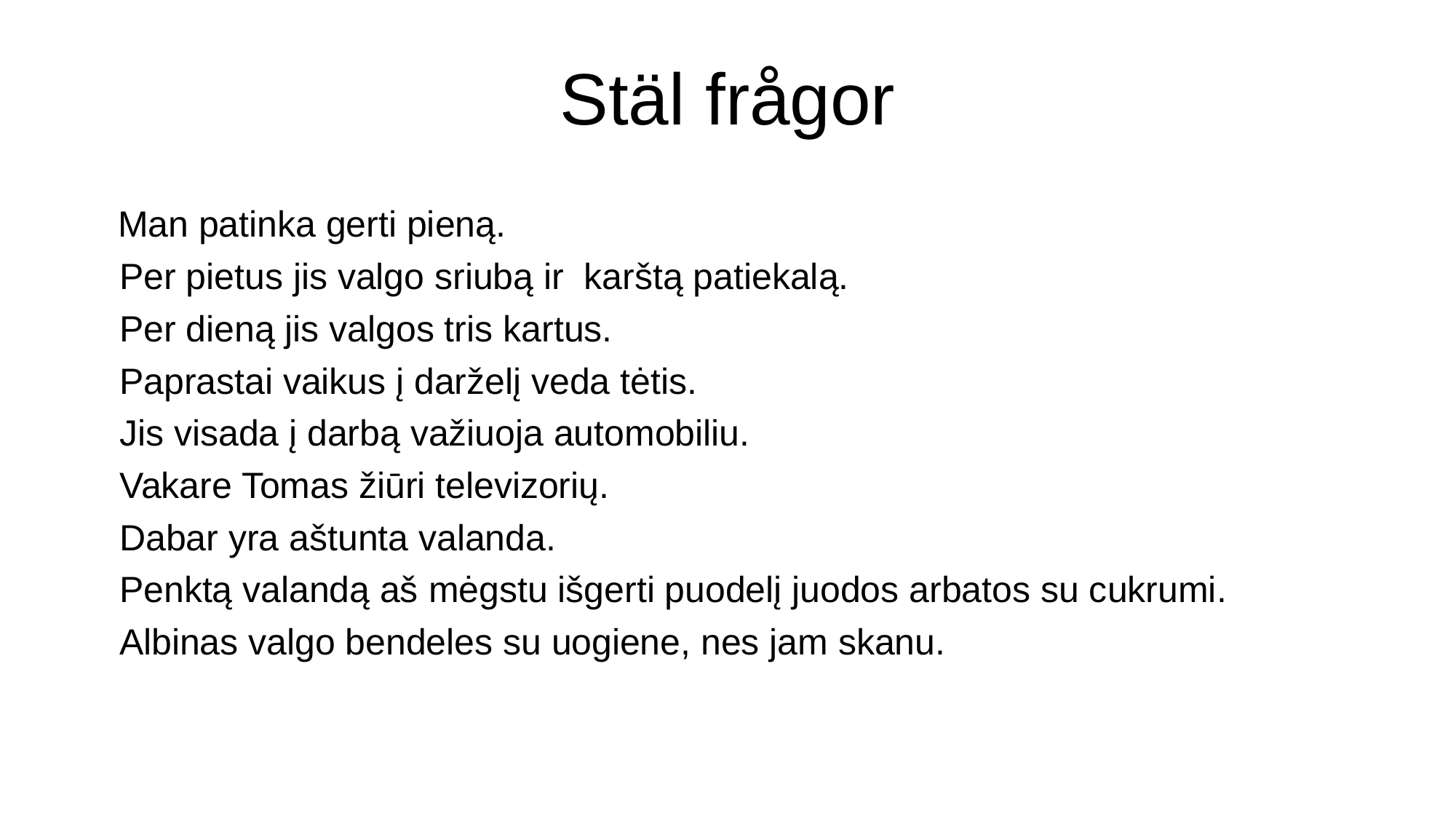

# Stäl frågor
   Man patinka gerti pieną.
Per pietus jis valgo sriubą ir  karštą patiekalą.
Per dieną jis valgos tris kartus.
Paprastai vaikus į darželį veda tėtis.
Jis visada į darbą važiuoja automobiliu.
Vakare Tomas žiūri televizorių.
Dabar yra aštunta valanda.
Penktą valandą aš mėgstu išgerti puodelį juodos arbatos su cukrumi.
Albinas valgo bendeles su uogiene, nes jam skanu.